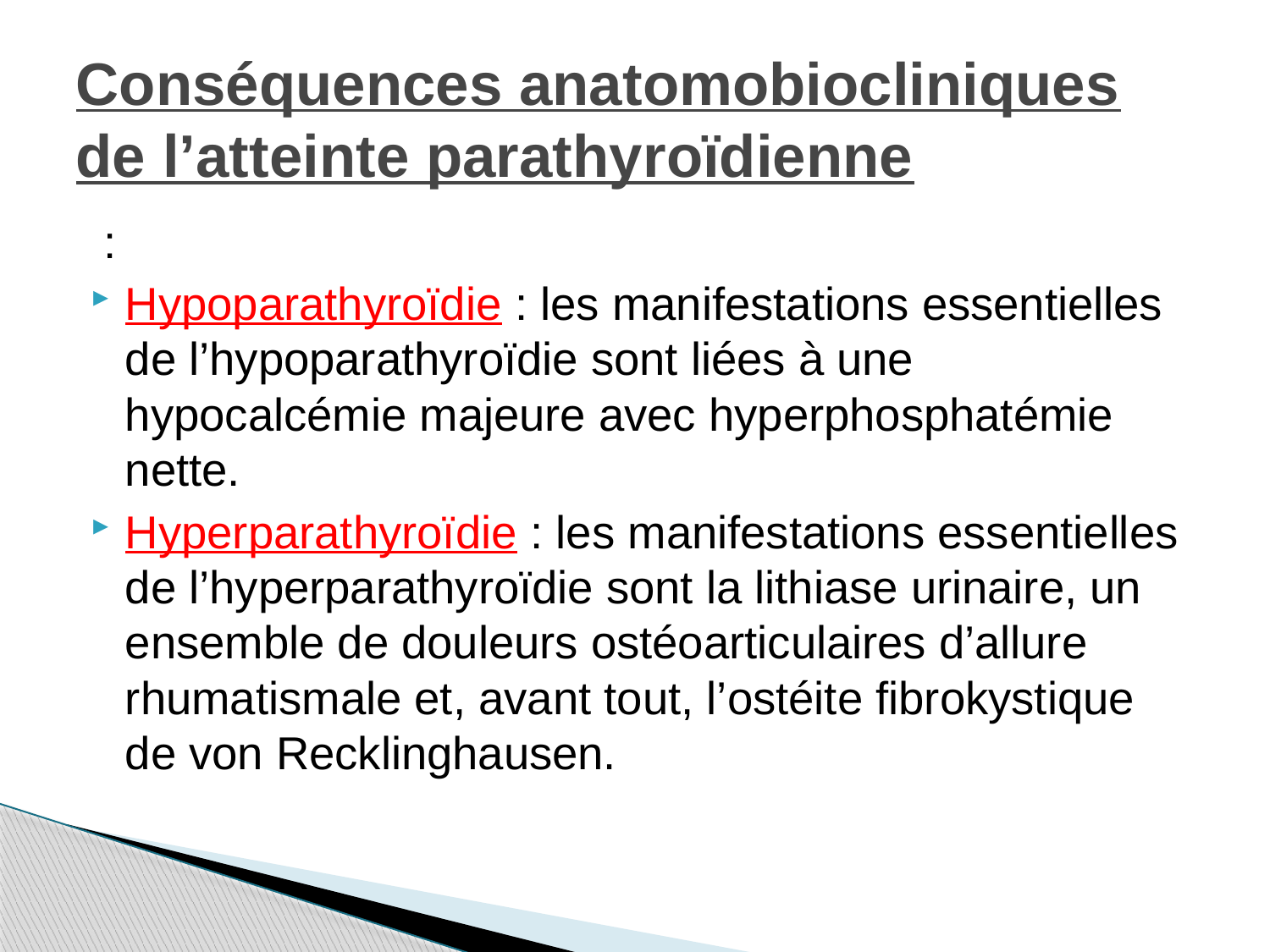

# Conséquences anatomobiocliniques de l’atteinte parathyroïdienne
 :
Hypoparathyroïdie : les manifestations essentielles de l’hypoparathyroïdie sont liées à une hypocalcémie majeure avec hyperphosphatémie nette.
Hyperparathyroïdie : les manifestations essentielles de l’hyperparathyroïdie sont la lithiase urinaire, un ensemble de douleurs ostéoarticulaires d’allure rhumatismale et, avant tout, l’ostéite fibrokystique de von Recklinghausen.